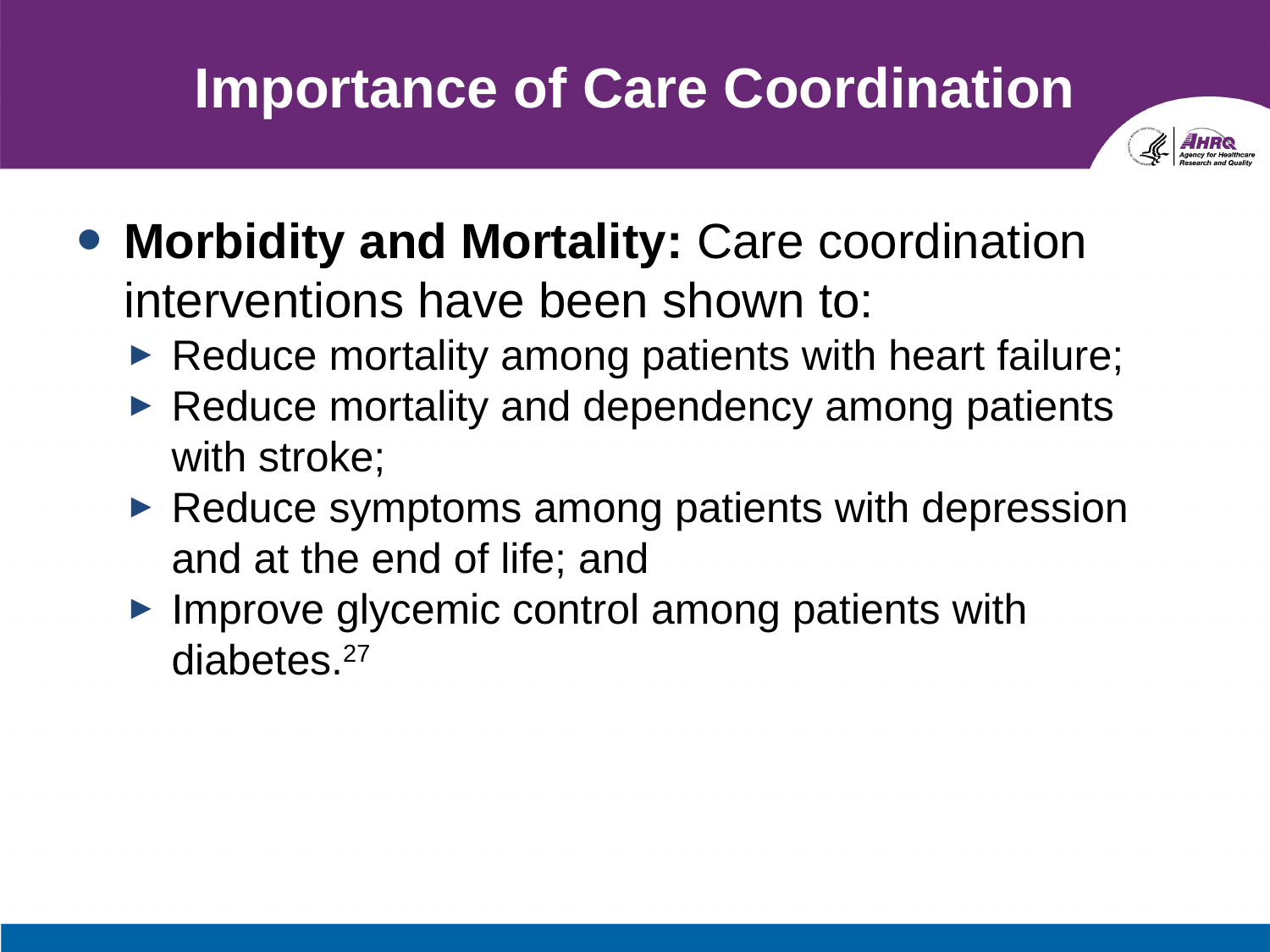

# Importance of Care Coordination
Morbidity and Mortality: Care coordination interventions have been shown to:
Reduce mortality among patients with heart failure;
Reduce mortality and dependency among patients with stroke;
Reduce symptoms among patients with depression and at the end of life; and
Improve glycemic control among patients with diabetes.27